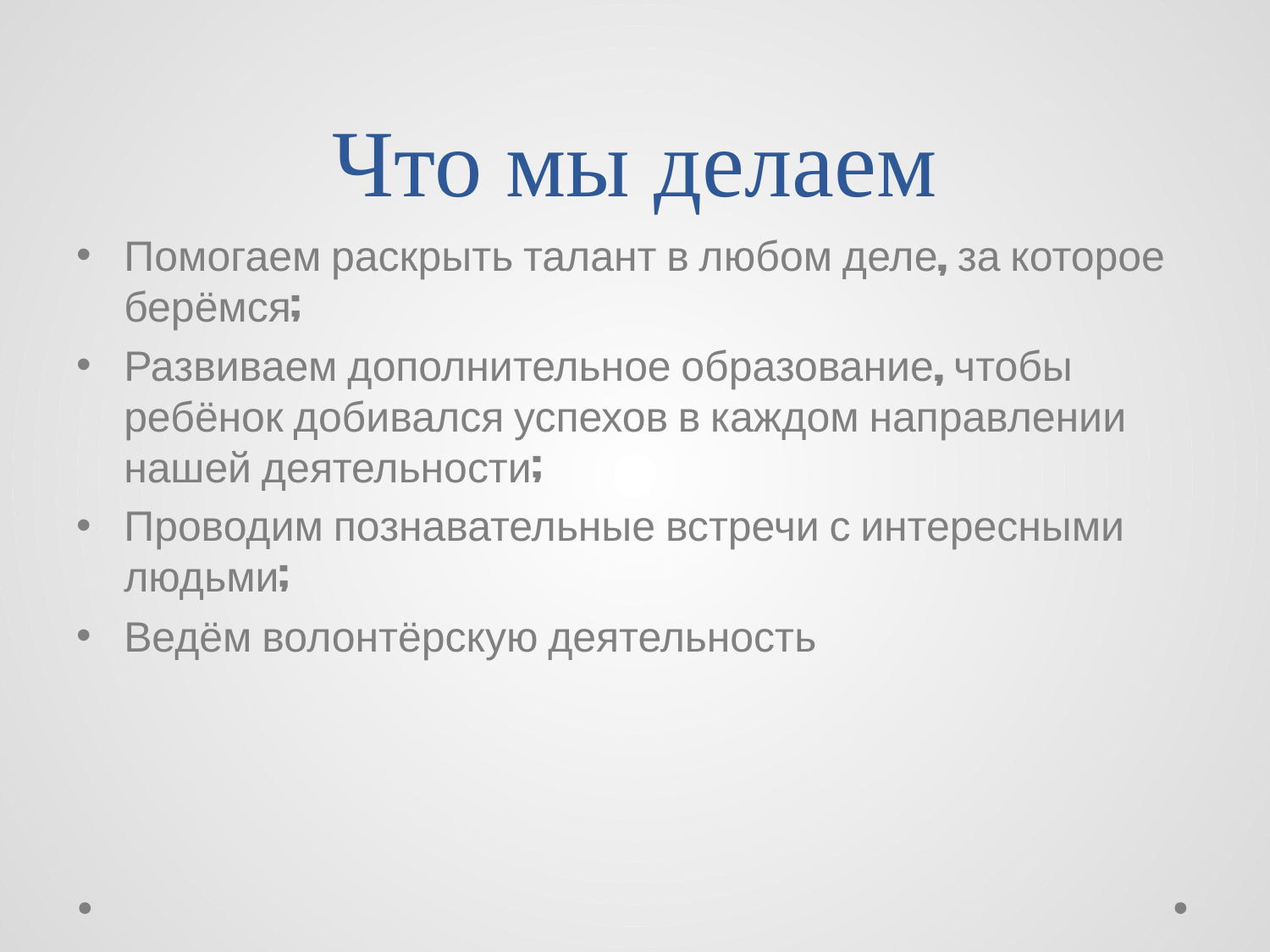

# Что мы делаем
Помогаем раскрыть талант в любом деле, за которое берёмся;
Развиваем дополнительное образование, чтобы ребёнок добивался успехов в каждом направлении нашей деятельности;
Проводим познавательные встречи с интересными людьми;
Ведём волонтёрскую деятельность